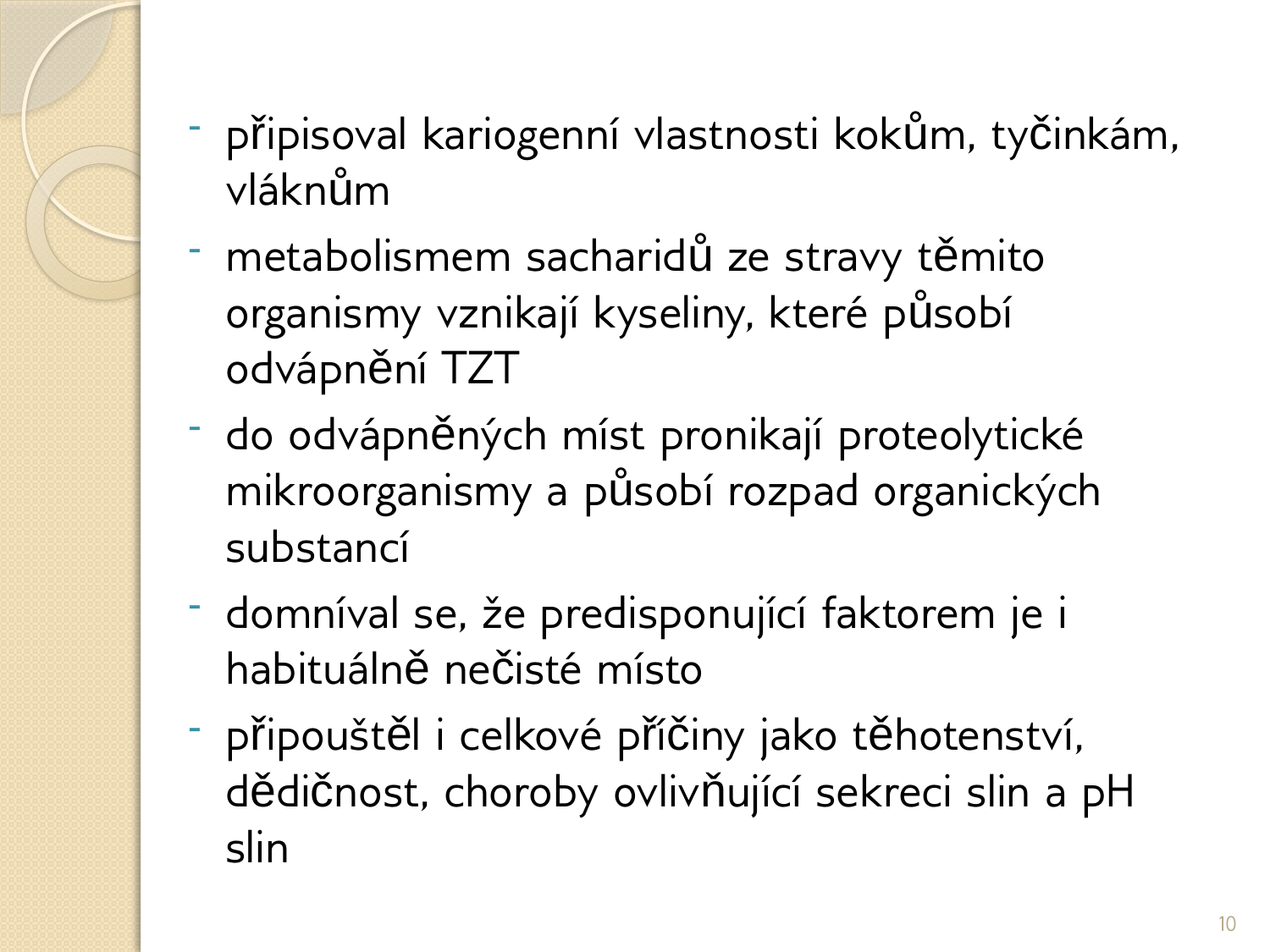

připisoval kariogenní vlastnosti kokům, tyčinkám, vláknům
metabolismem sacharidů ze stravy těmito organismy vznikají kyseliny, které působí odvápnění TZT
do odvápněných míst pronikají proteolytické mikroorganismy a působí rozpad organických substancí
domníval se, že predisponující faktorem je i habituálně nečisté místo
připouštěl i celkové příčiny jako těhotenství, dědičnost, choroby ovlivňující sekreci slin a pH slin

10